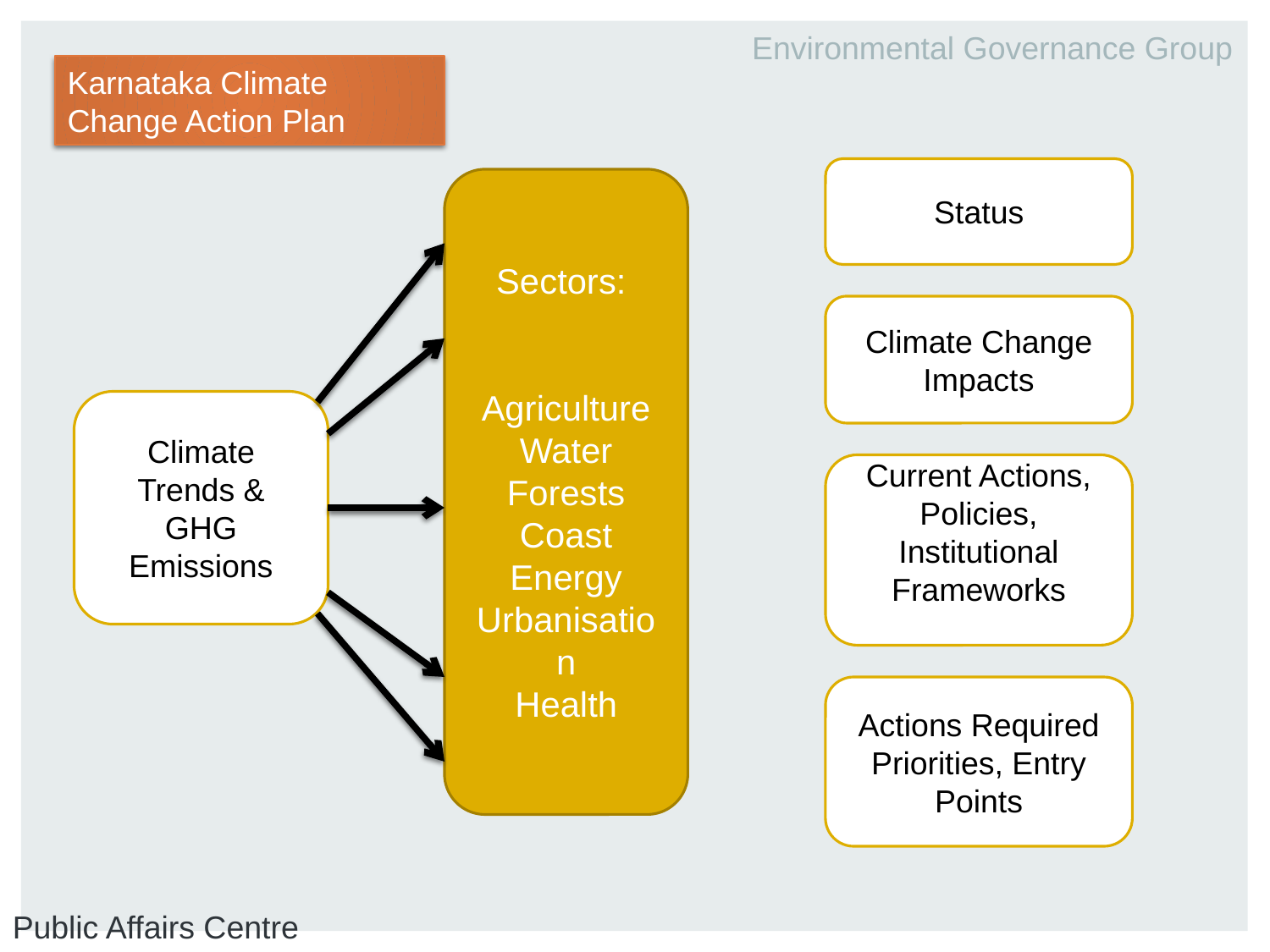

Environmental Governance Group
Karnataka Climate Change Action Plan
Status
Sectors:

Agriculture
Water
Forests
Coast
Energy
Urbanisation
Health
Climate Change Impacts
Climate Trends & GHG Emissions
Current Actions, Policies, Institutional Frameworks

Actions Required
Priorities, Entry Points
Public Affairs Centre